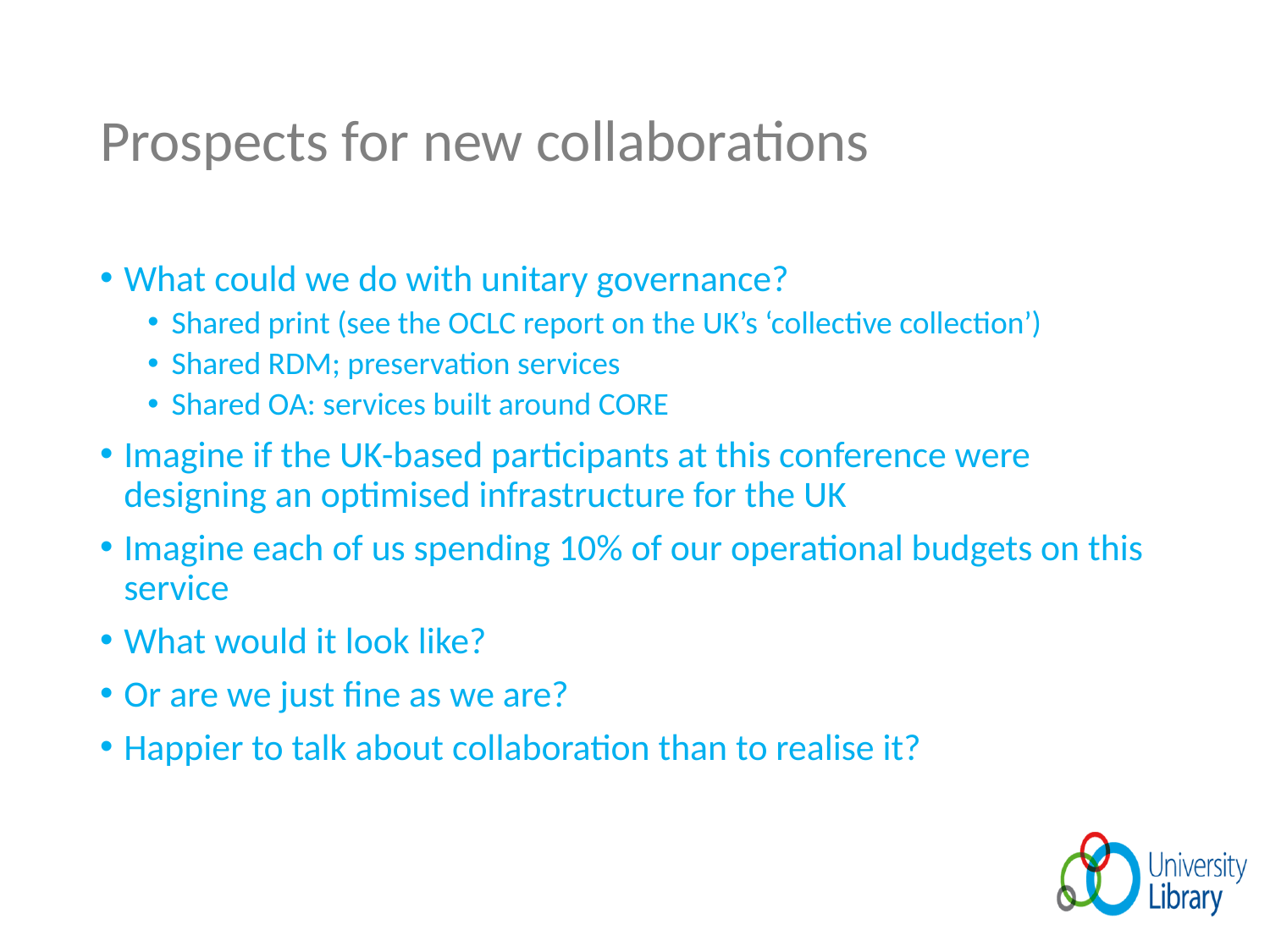

# Prospects for new collaborations
What could we do with unitary governance?
Shared print (see the OCLC report on the UK’s ‘collective collection’)
Shared RDM; preservation services
Shared OA: services built around CORE
Imagine if the UK-based participants at this conference were designing an optimised infrastructure for the UK
Imagine each of us spending 10% of our operational budgets on this service
What would it look like?
Or are we just fine as we are?
Happier to talk about collaboration than to realise it?